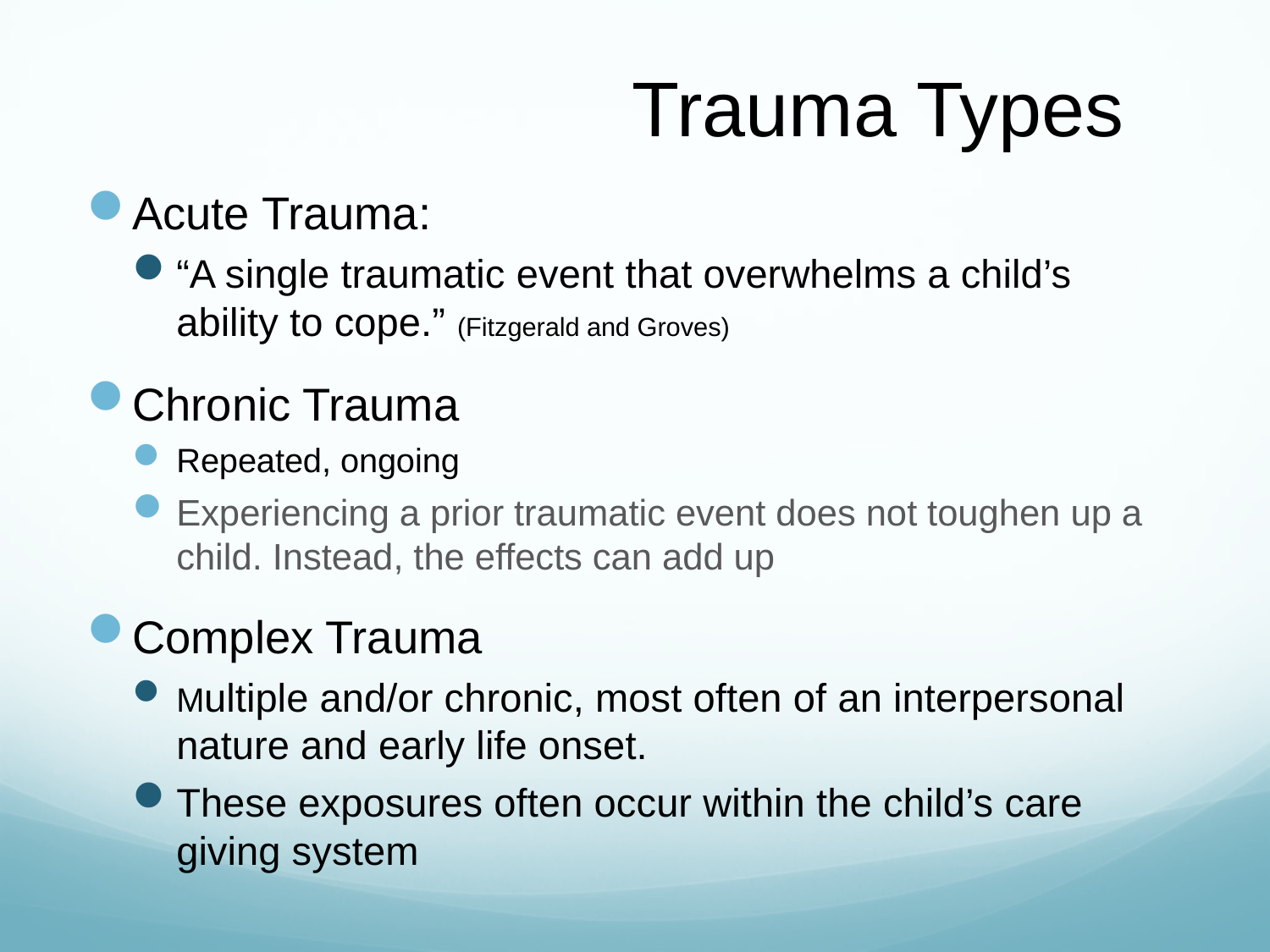

# Trauma Types
Acute Trauma:
“A single traumatic event that overwhelms a child’s ability to cope.” (Fitzgerald and Groves)
Chronic Trauma
Repeated, ongoing
Experiencing a prior traumatic event does not toughen up a child. Instead, the effects can add up
Complex Trauma
Multiple and/or chronic, most often of an interpersonal nature and early life onset.
These exposures often occur within the child’s care giving system